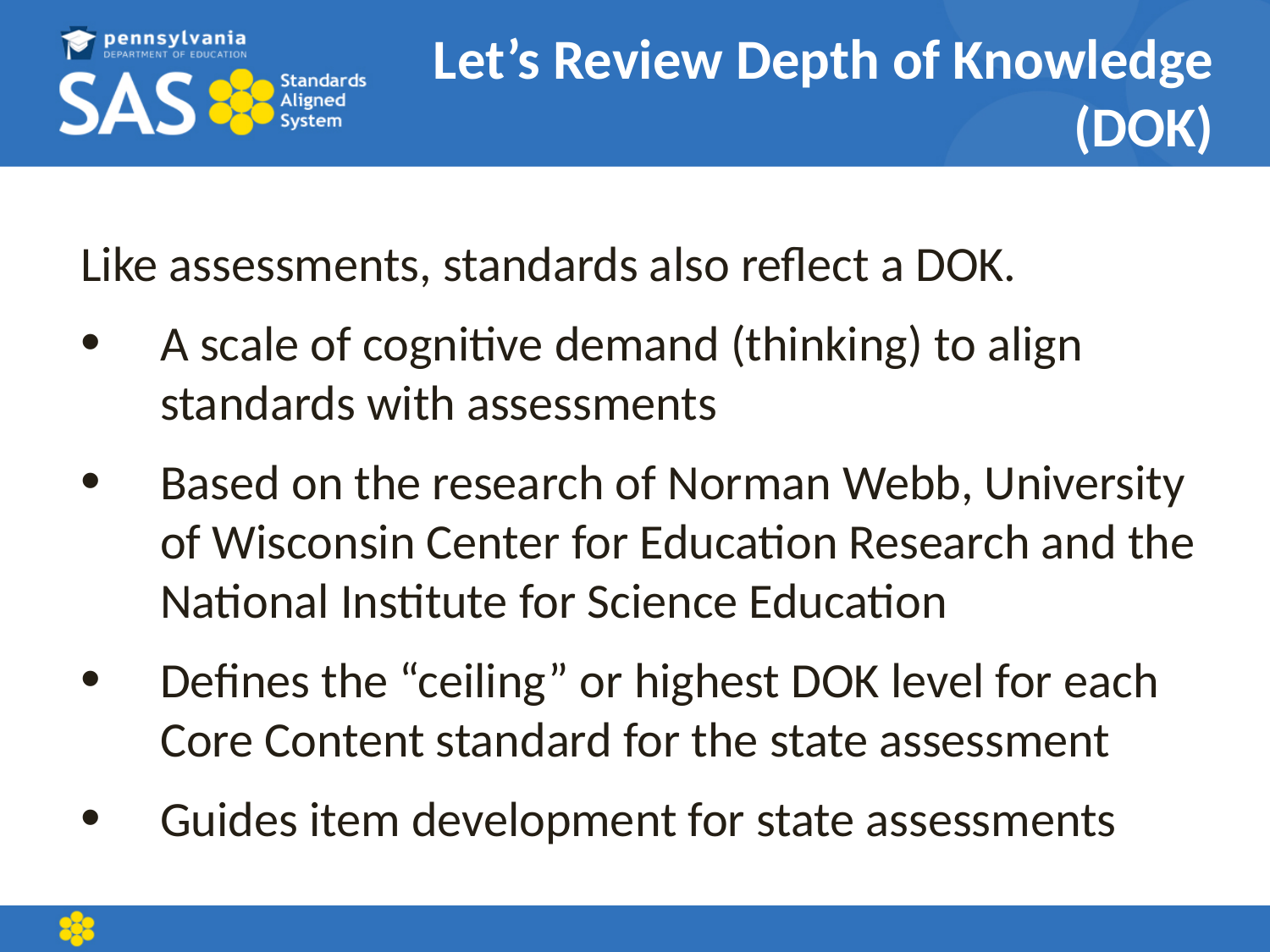

Let’s Review Depth of Knowledge (DOK)
Like assessments, standards also reflect a DOK.
A scale of cognitive demand (thinking) to align standards with assessments
Based on the research of Norman Webb, University of Wisconsin Center for Education Research and the National Institute for Science Education
Defines the “ceiling” or highest DOK level for each Core Content standard for the state assessment
Guides item development for state assessments